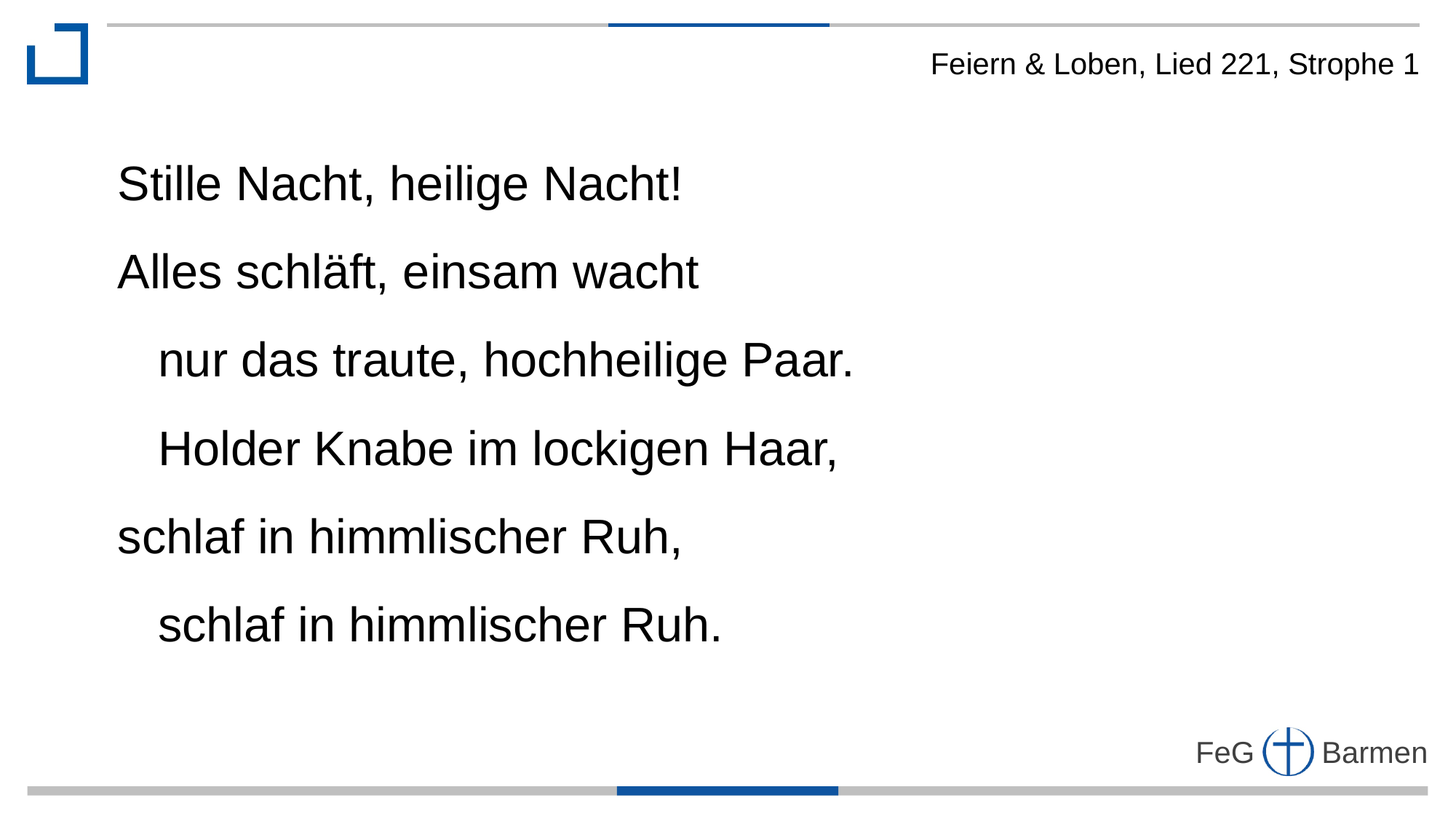

Feiern & Loben, Lied 221, Strophe 1
Stille Nacht, heilige Nacht!
Alles schläft, einsam wacht
   nur das traute, hochheilige Paar.
   Holder Knabe im lockigen Haar,
schlaf in himmlischer Ruh,
   schlaf in himmlischer Ruh.